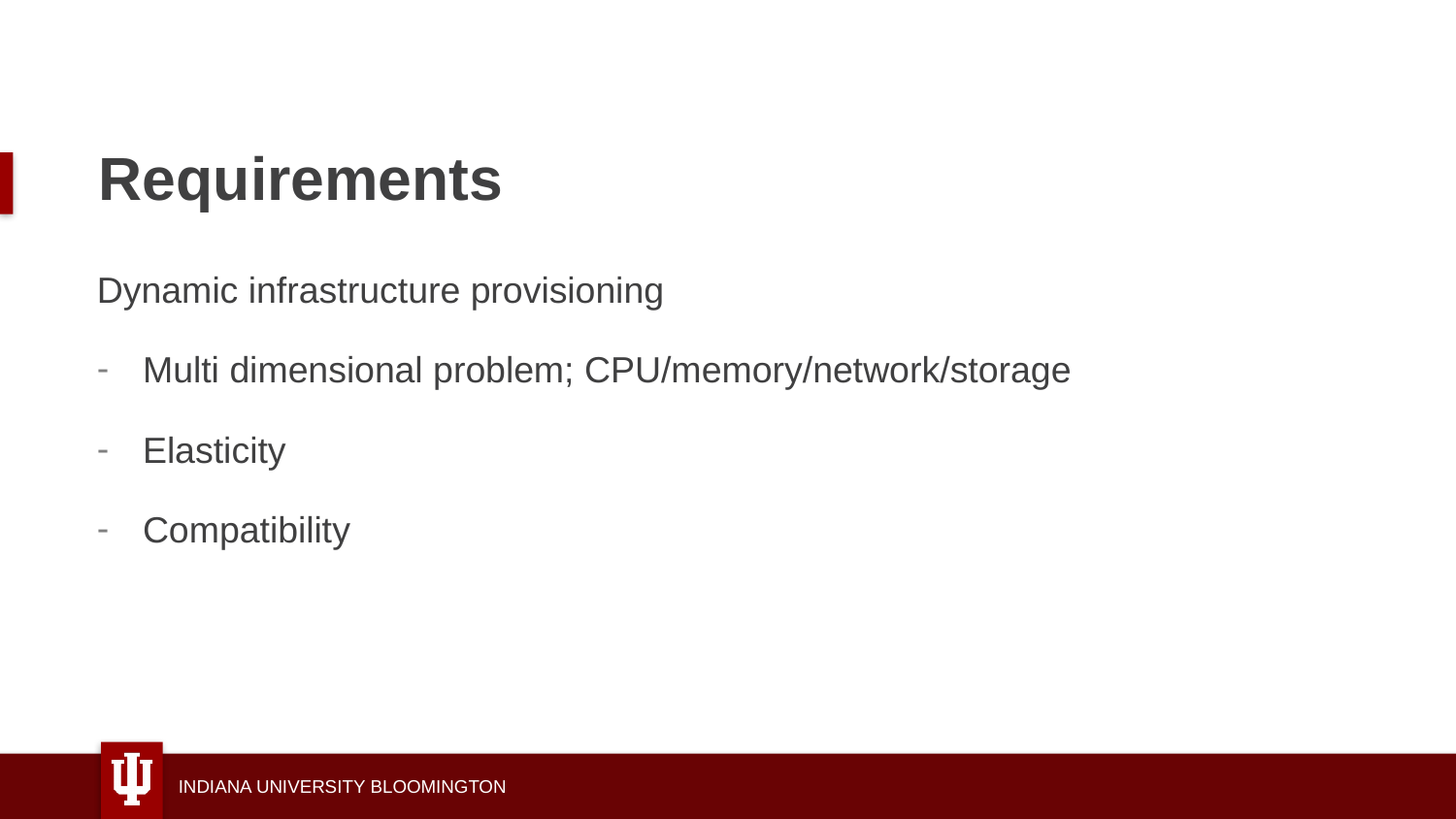

# Requirements
Dynamic infrastructure provisioning
Multi dimensional problem; CPU/memory/network/storage
Elasticity
Compatibility